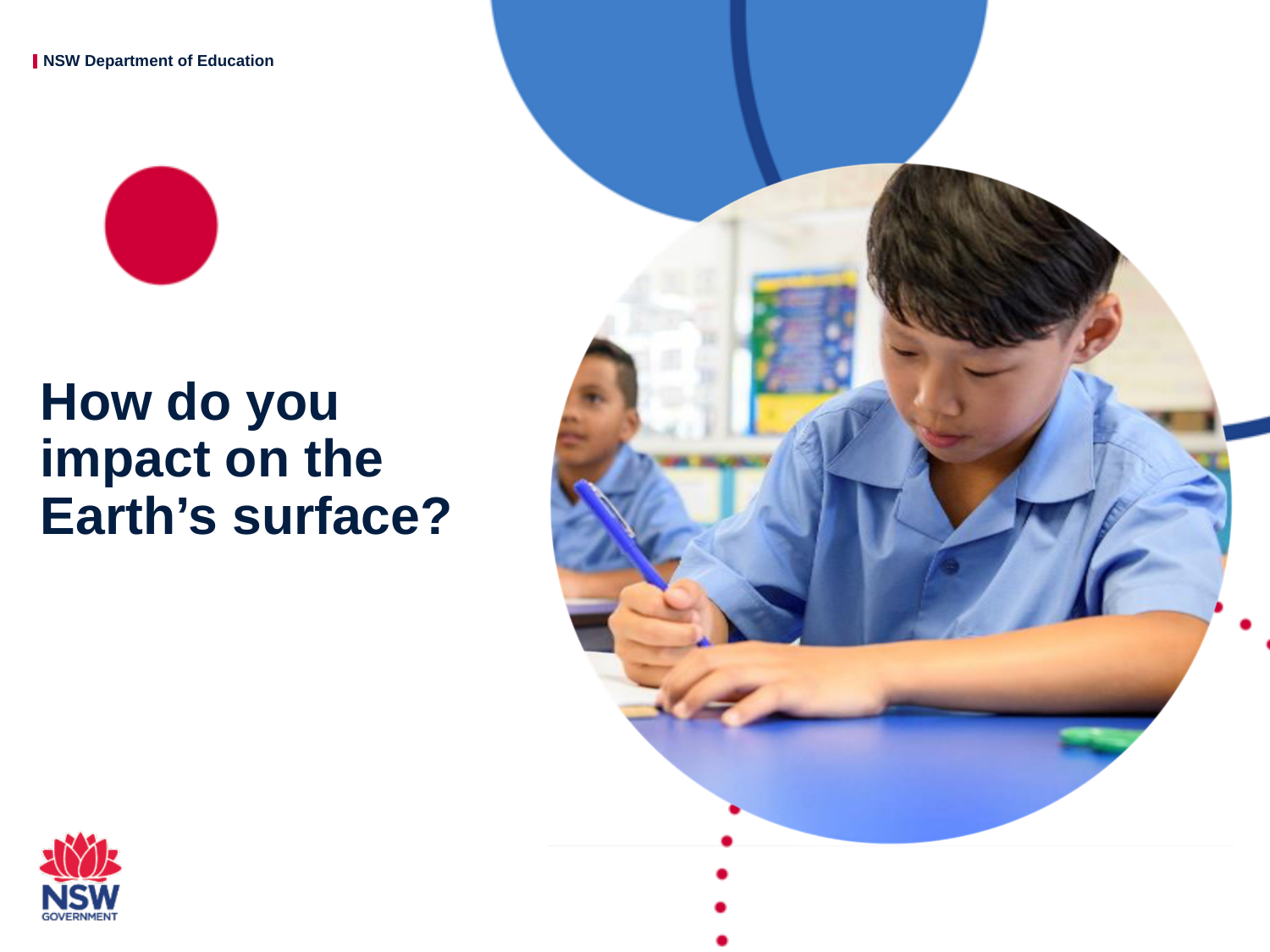

# How do you impact on the Earth’s surface?